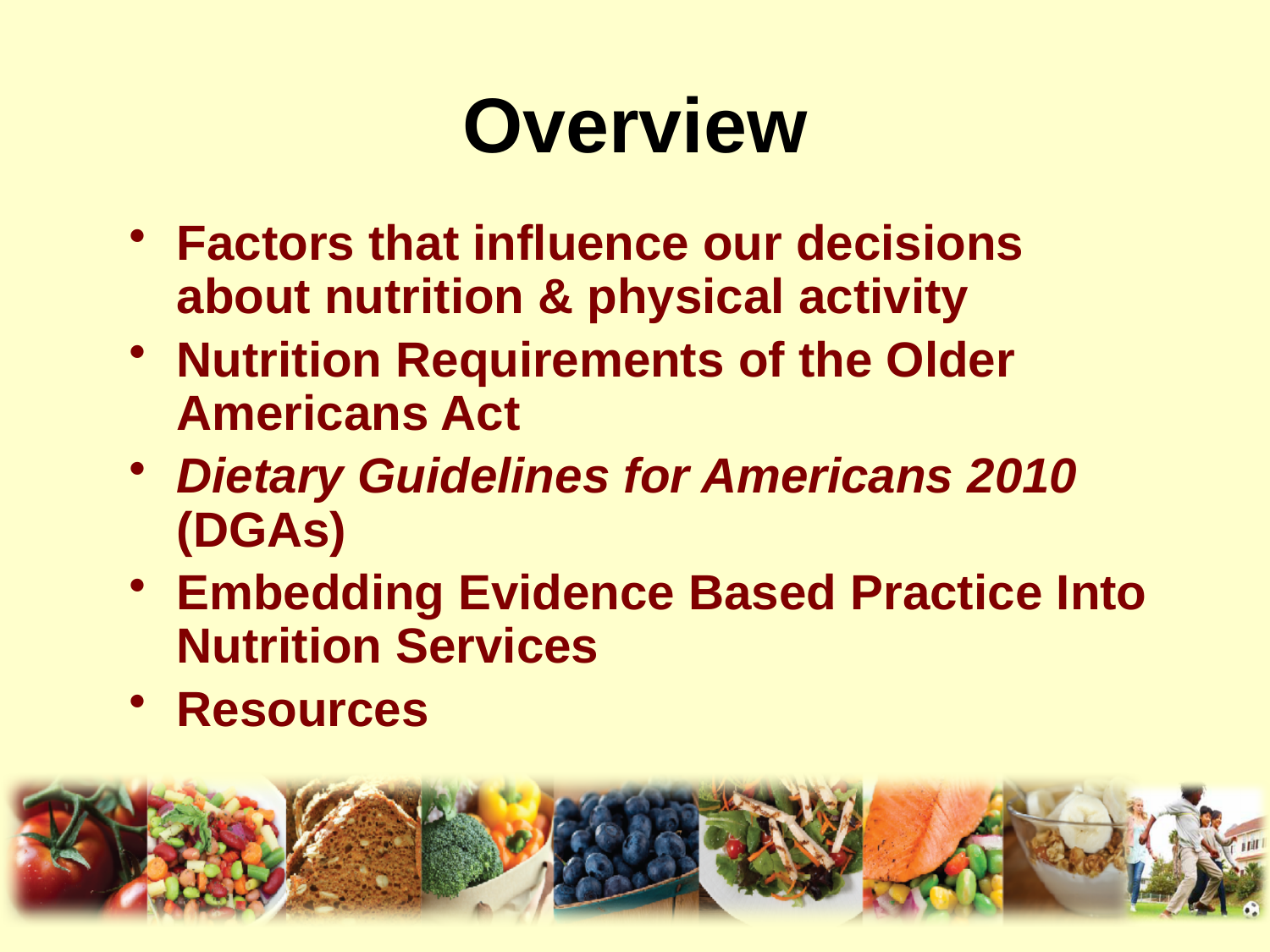

# Overview
Factors that influence our decisions about nutrition & physical activity
Nutrition Requirements of the Older Americans Act
Dietary Guidelines for Americans 2010 (DGAs)
Embedding Evidence Based Practice Into Nutrition Services
Resources